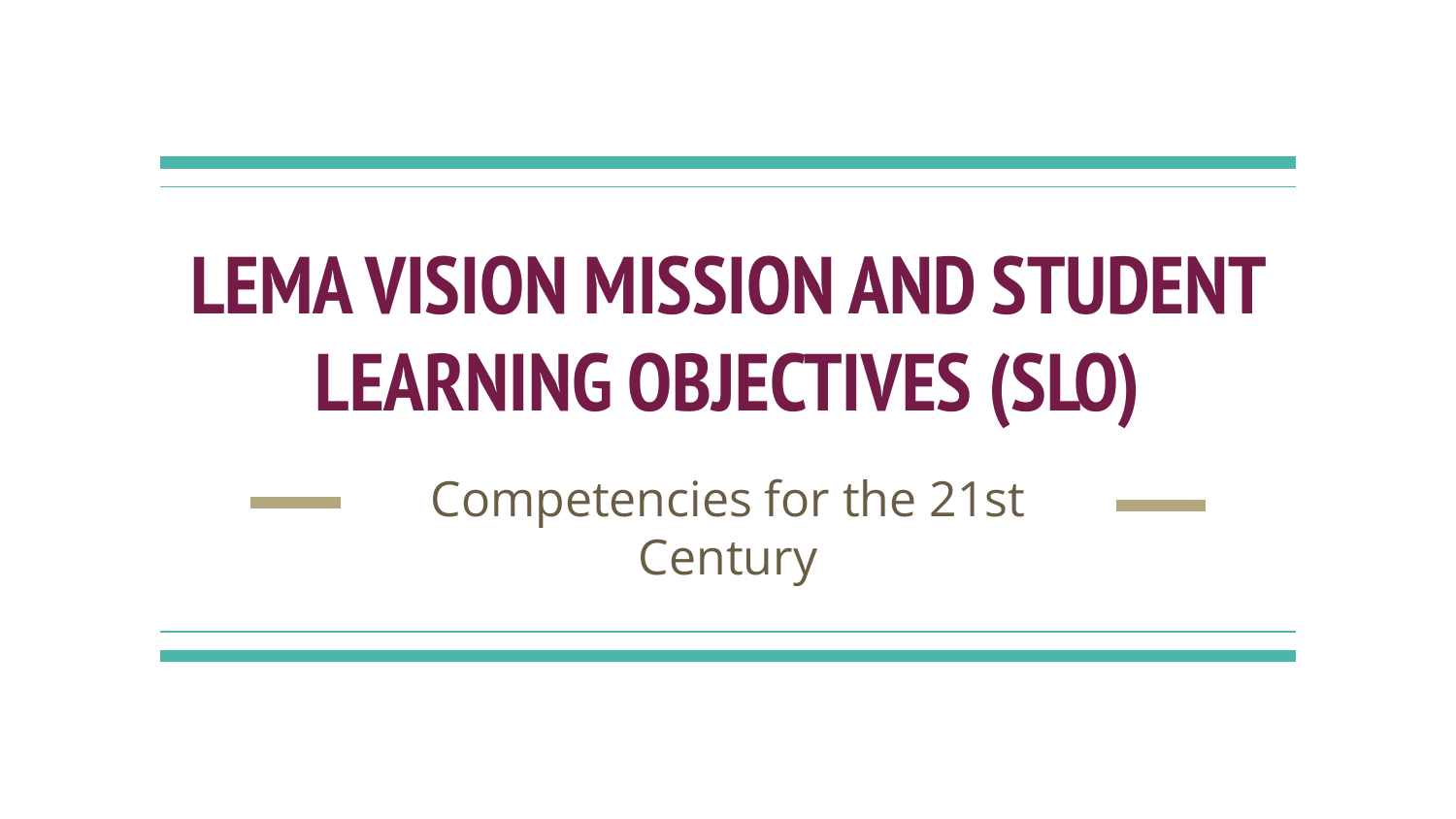

# LEMA VISION MISSION AND STUDENT LEARNING OBJECTIVES (SLO)
Competencies for the 21st Century